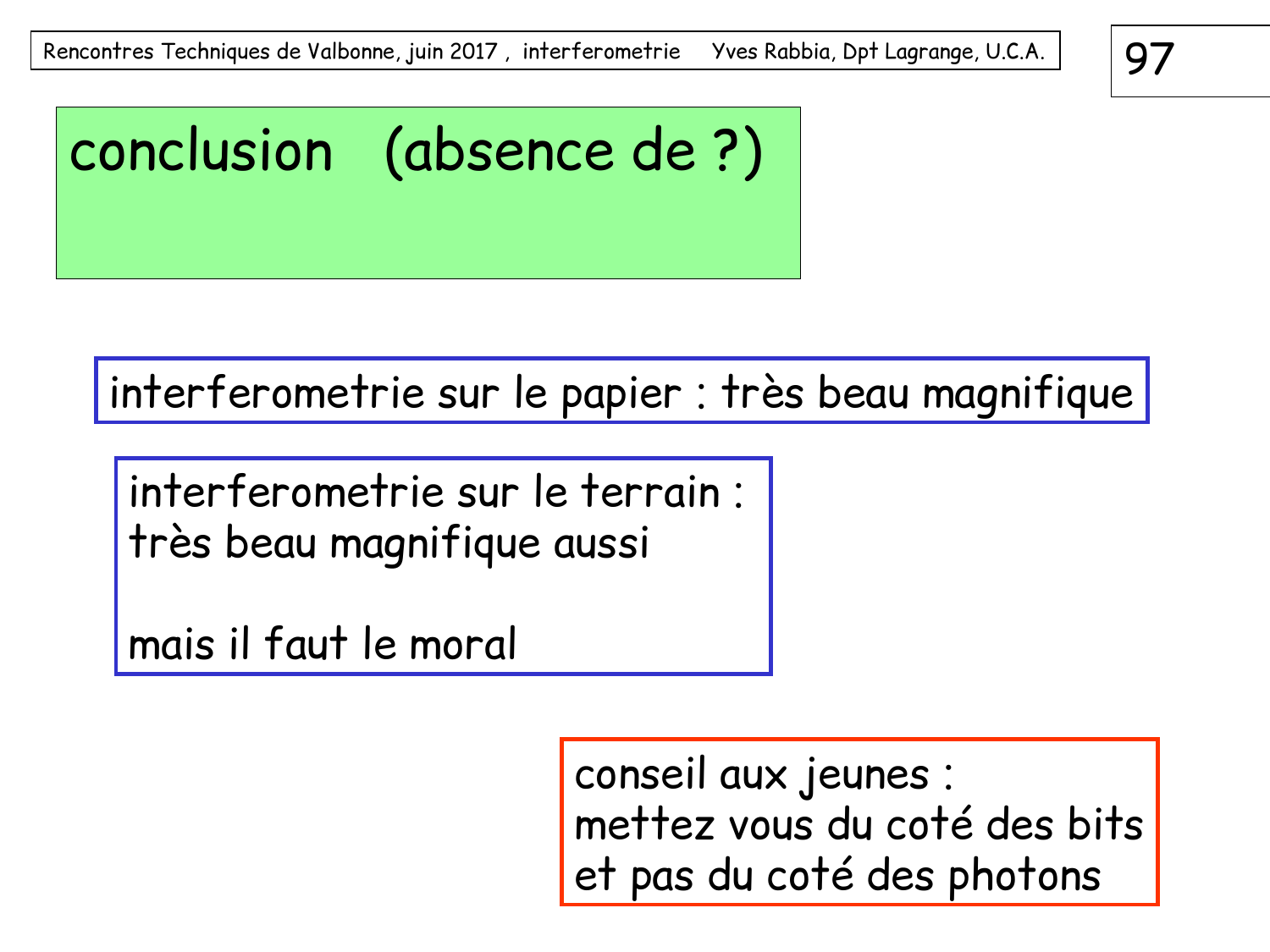

# conclusion   (absence de ?)
interferometrie sur le papier : très beau magnifique
interferometrie sur le terrain :
très beau magnifique aussi

mais il faut le moral
conseil aux jeunes :
mettez vous du coté des bits
et pas du coté des photons